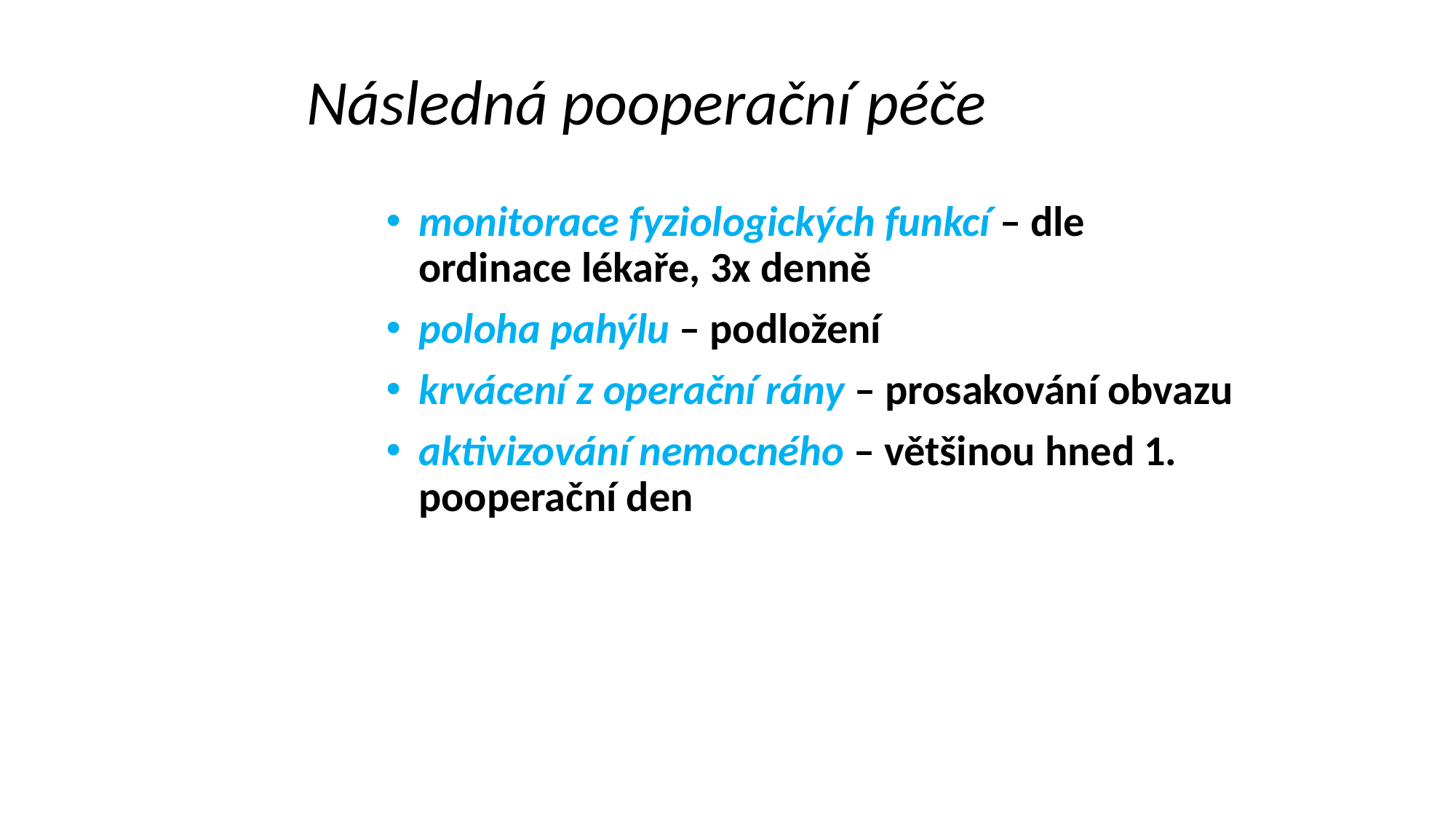

Následná pooperační péče
monitorace fyziologických funkcí – dle ordinace lékaře, 3x denně
poloha pahýlu – podložení
krvácení z operační rány – prosakování obvazu
aktivizování nemocného – většinou hned 1. pooperační den